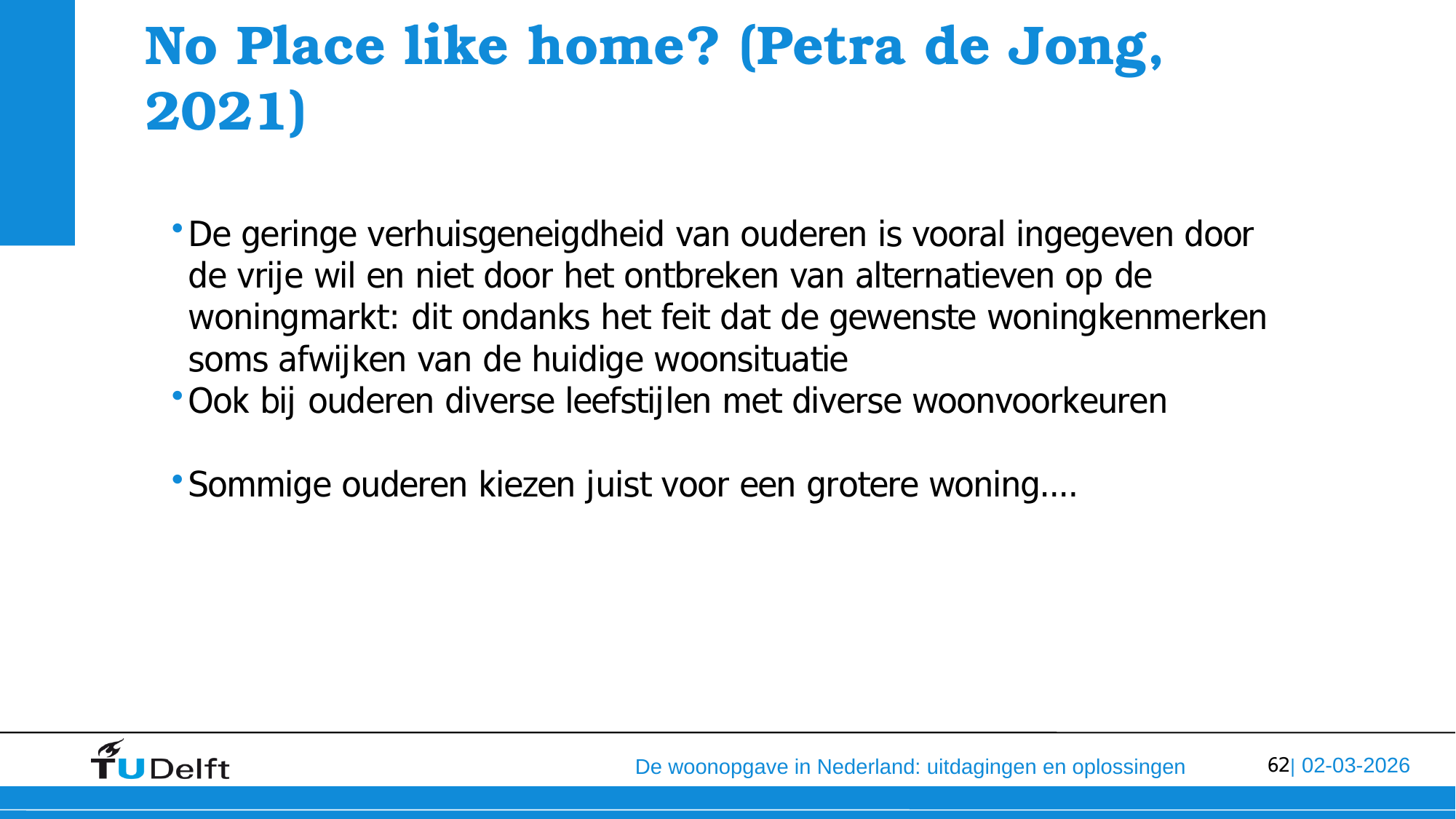

No Place like home? (Petra de Jong, 2021)
De geringe verhuisgeneigdheid van ouderen is vooral ingegeven door de vrije wil en niet door het ontbreken van alternatieven op de woningmarkt: dit ondanks het feit dat de gewenste woningkenmerken soms afwijken van de huidige woonsituatie
Ook bij ouderen diverse leefstijlen met diverse woonvoorkeuren

Sommige ouderen kiezen juist voor een grotere woning….